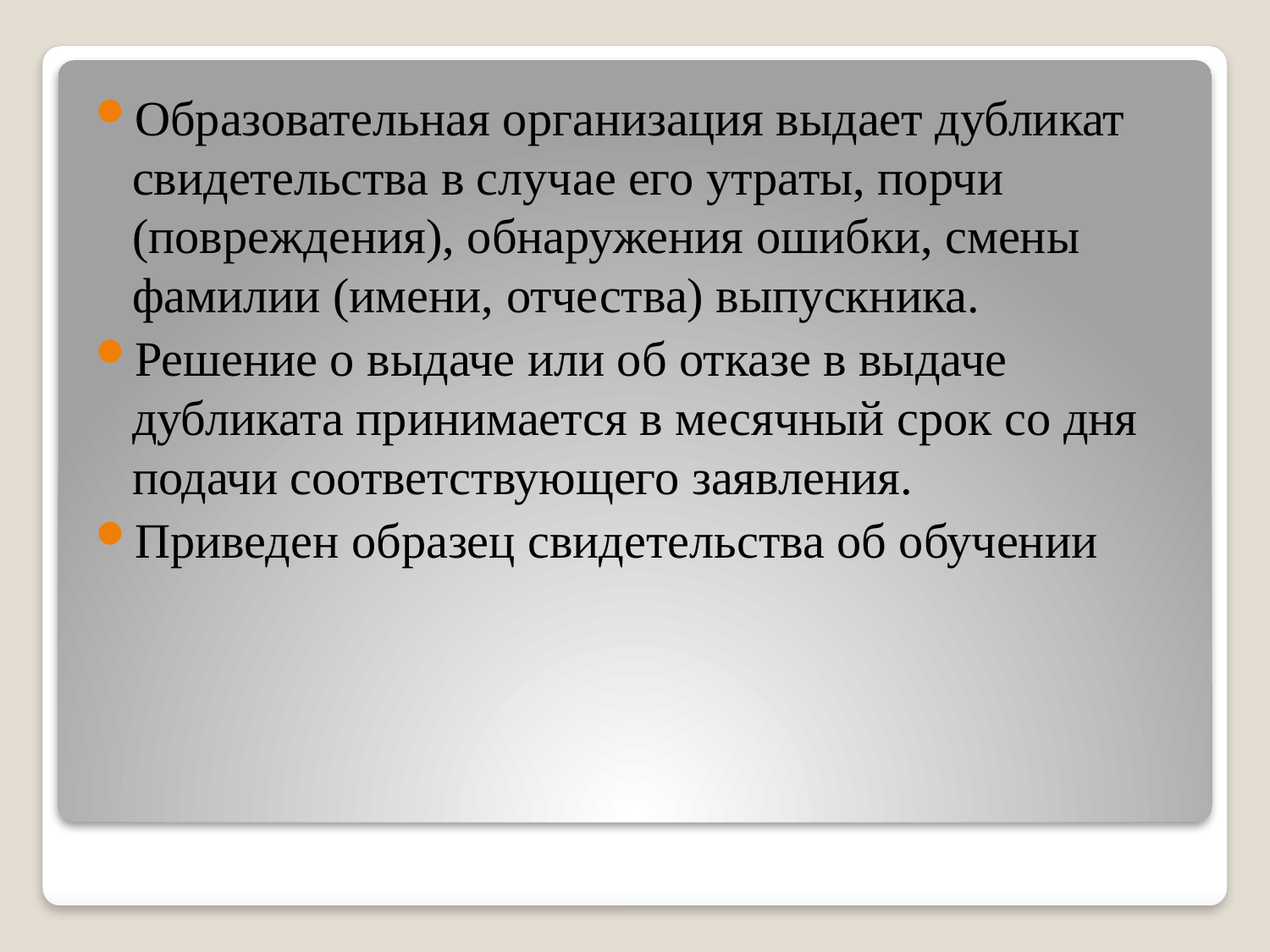

Образовательная организация выдает дубликат свидетельства в случае его утраты, порчи (повреждения), обнаружения ошибки, смены фамилии (имени, отчества) выпускника.
Решение о выдаче или об отказе в выдаче дубликата принимается в месячный срок со дня подачи соответствующего заявления.
Приведен образец свидетельства об обучении